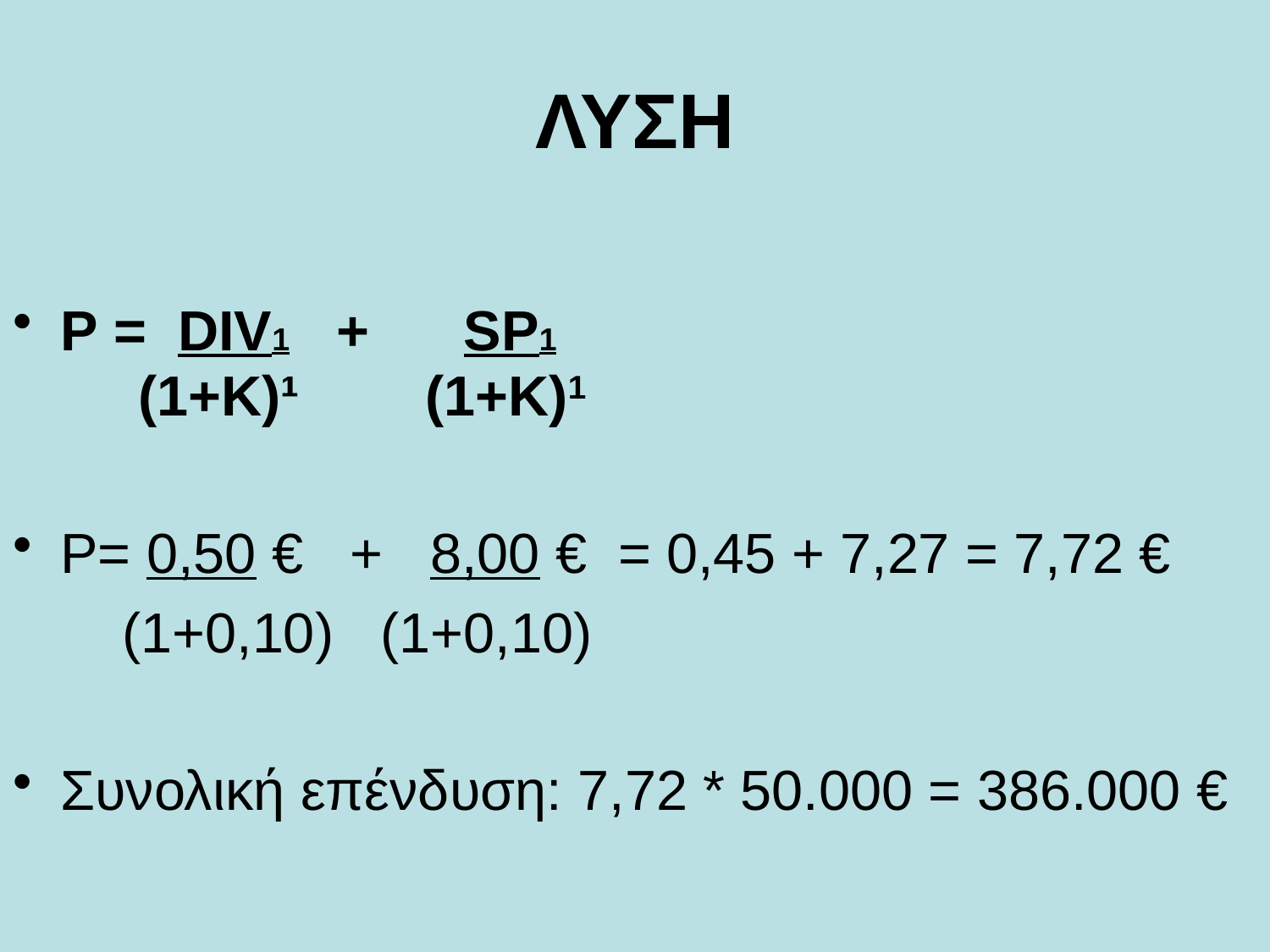

# ΛΥΣΗ

Ρ =  DIV1   +      SP1
        (1+Κ)¹        (1+Κ)1

Ρ= 0,50 €   +   8,00 €  = 0,45 + 7,27 = 7,72 €
       (1+0,10)   (1+0,10)

Συνολική επένδυση: 7,72 * 50.000 = 386.000 €